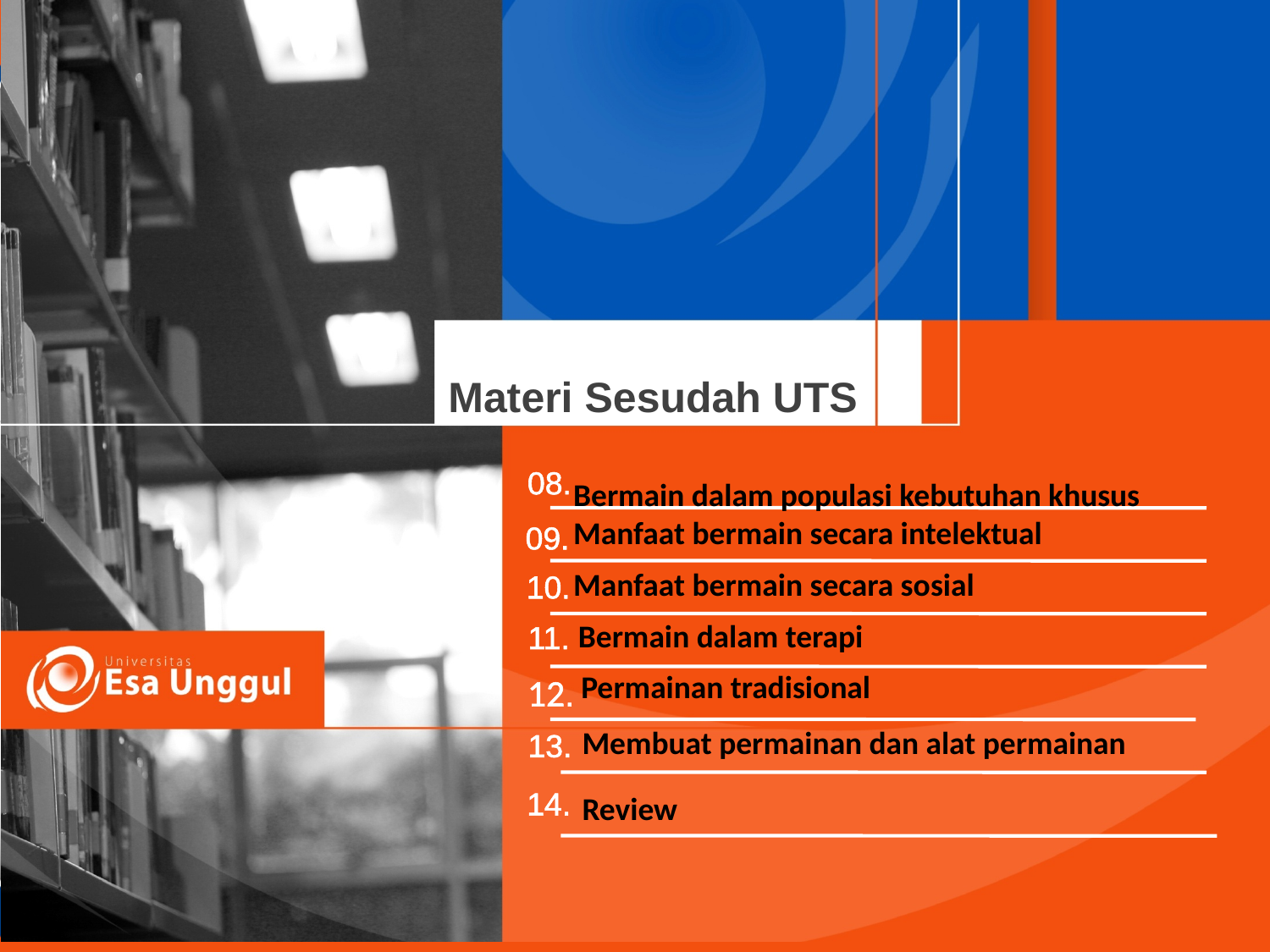

Bermain dalam populasi kebutuhan khusus
Manfaat bermain secara intelektual
Manfaat bermain secara sosial

Bermain dalam terapi
Permainan tradisional
Membuat permainan dan alat permainan
Review